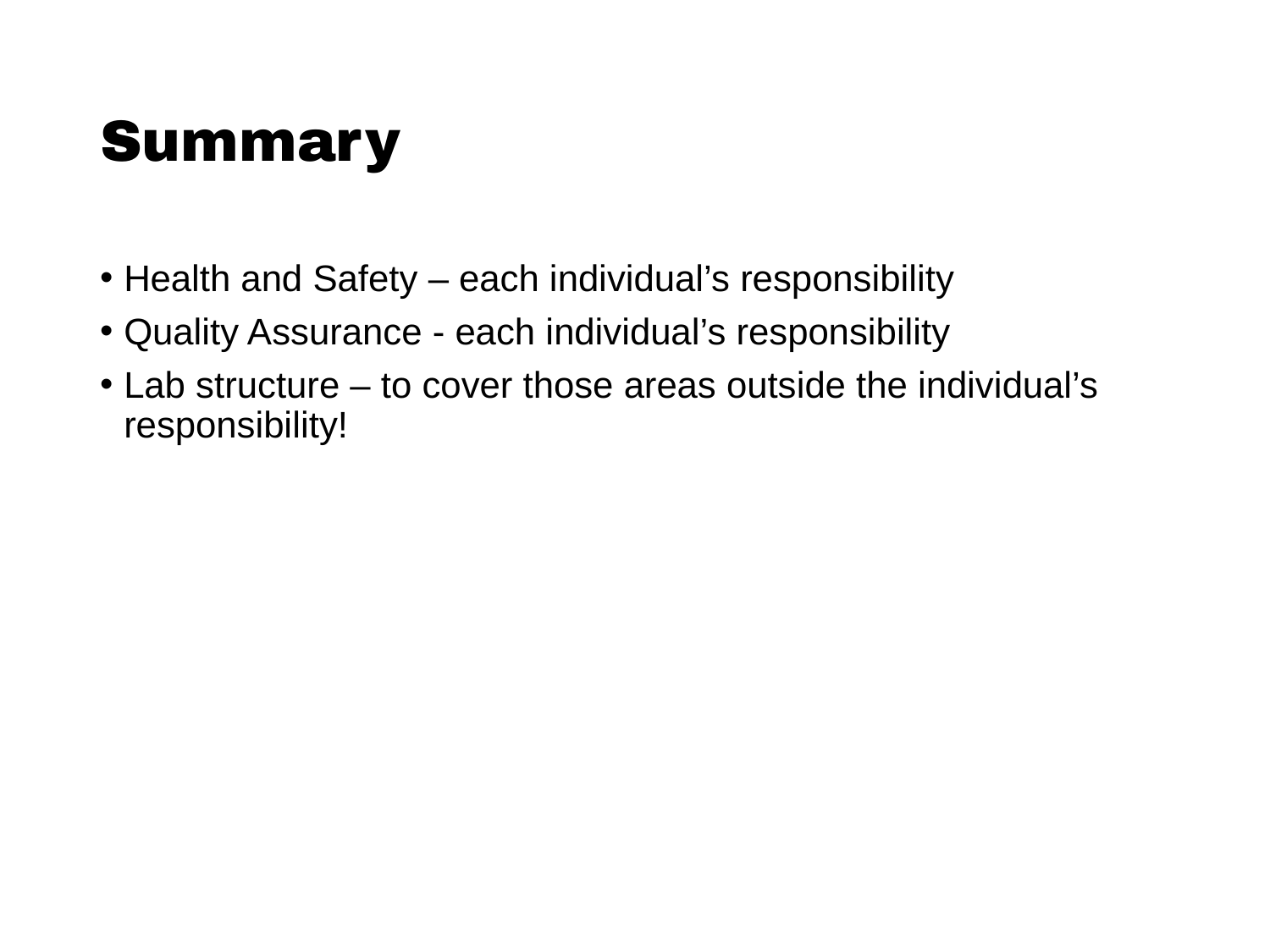

# Summary
Health and Safety – each individual’s responsibility
Quality Assurance - each individual’s responsibility
Lab structure – to cover those areas outside the individual’s responsibility!